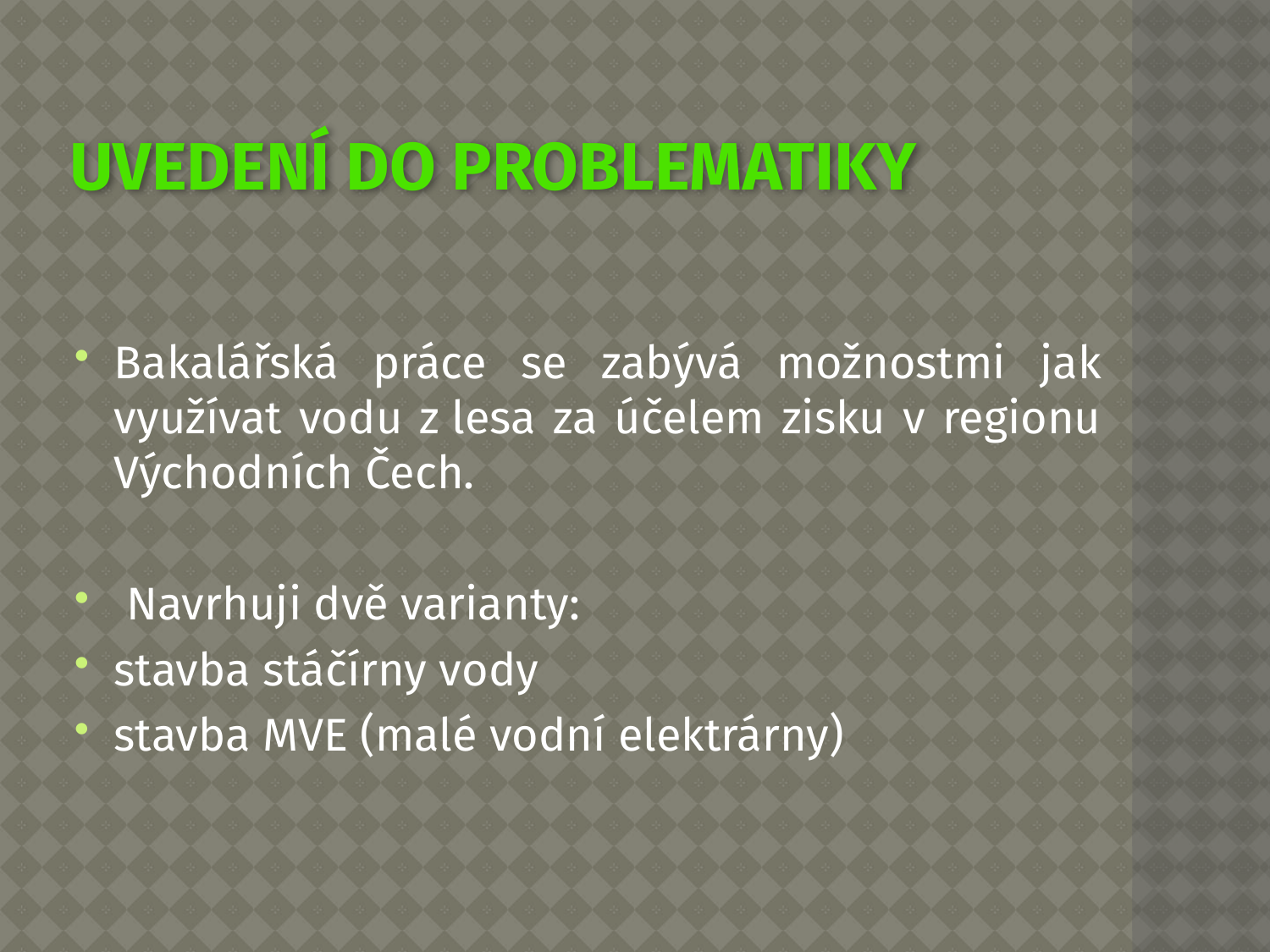

# Uvedení do problematiky
Bakalářská práce se zabývá možnostmi jak využívat vodu z lesa za účelem zisku v regionu Východních Čech.

 Navrhuji dvě varianty:
stavba stáčírny vody
stavba MVE (malé vodní elektrárny)